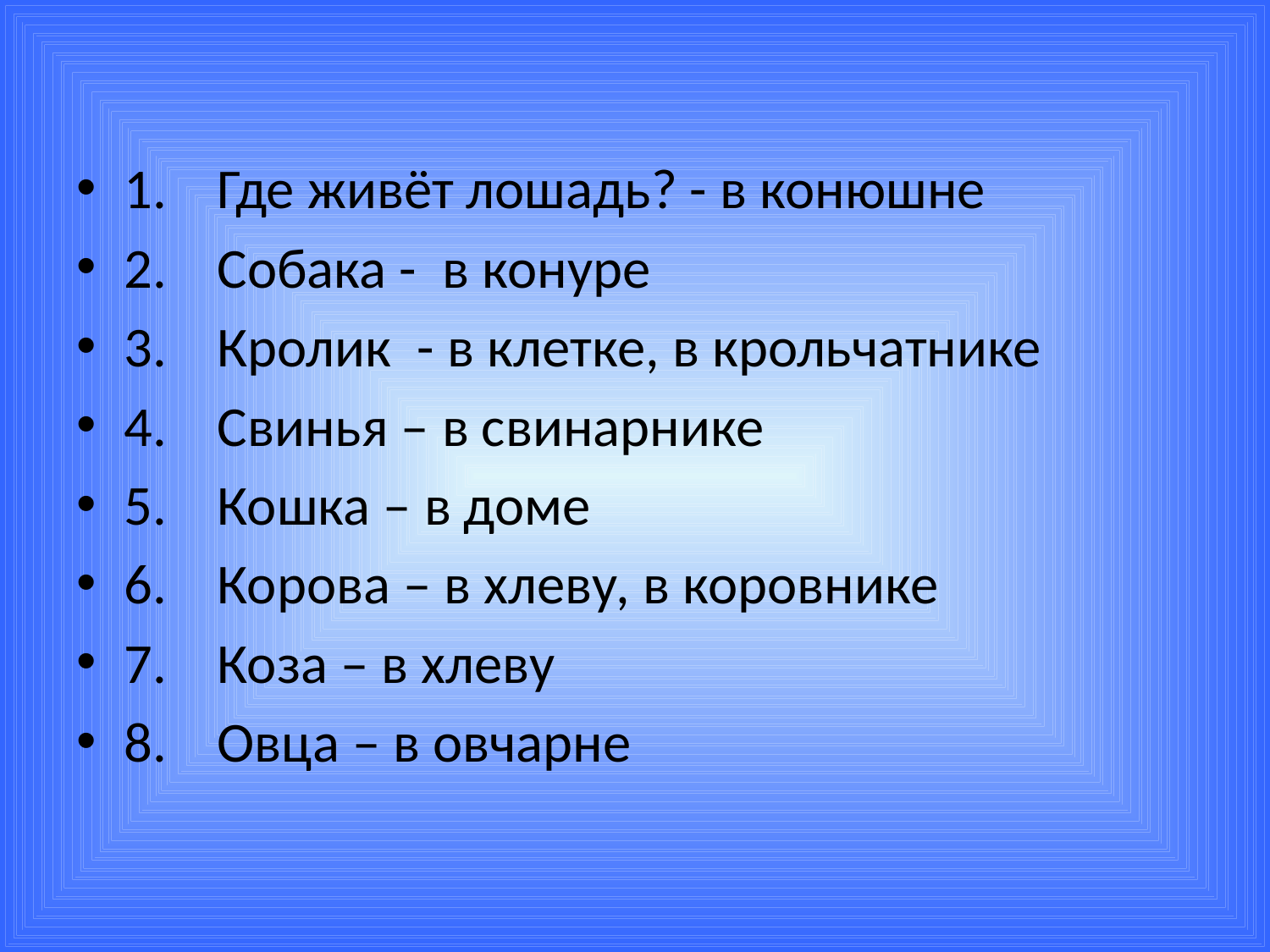

1.    Где живёт лошадь? - в конюшне
2.    Собака -  в конуре
3.    Кролик  - в клетке, в крольчатнике
4.    Свинья – в свинарнике
5.    Кошка – в доме
6.    Корова – в хлеву, в коровнике
7.    Коза – в хлеву
8.    Овца – в овчарне